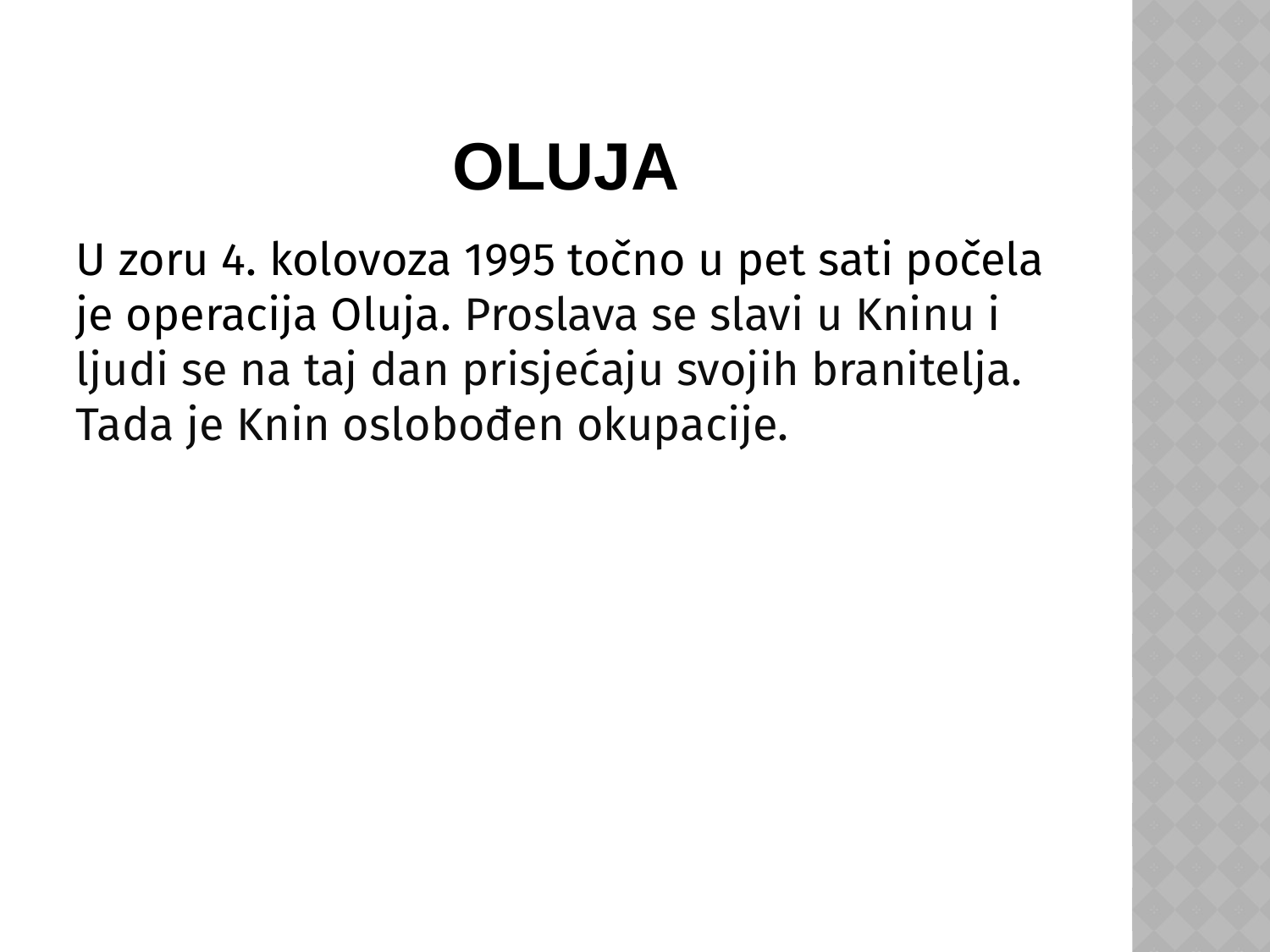

# Oluja
U zoru 4. kolovoza 1995 točno u pet sati počela je operacija Oluja. Proslava se slavi u Kninu i ljudi se na taj dan prisjećaju svojih branitelja. Tada je Knin oslobođen okupacije.